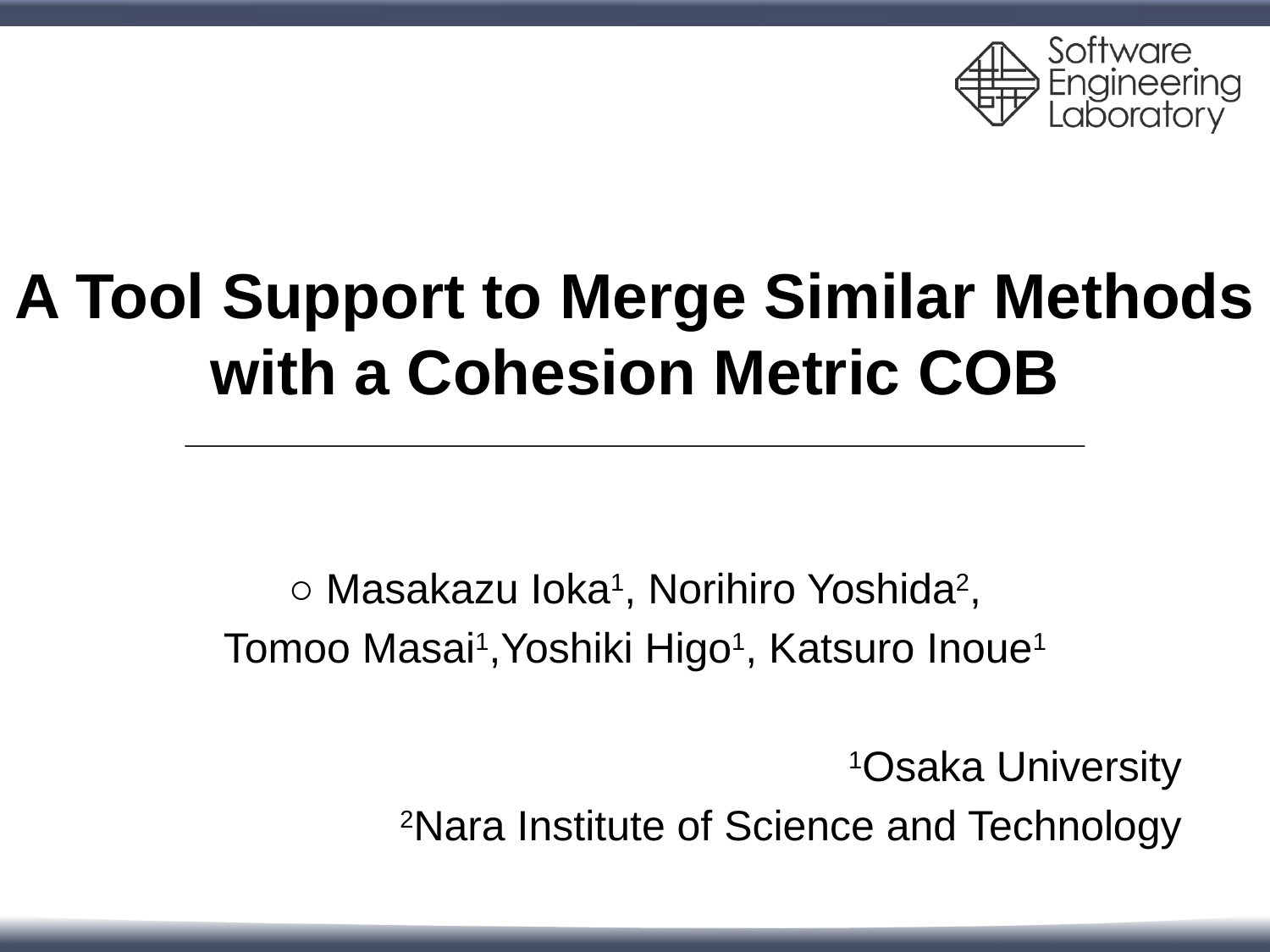

# A Tool Support to Merge Similar Methods with a Cohesion Metric COB

○ Masakazu Ioka1, Norihiro Yoshida2,
Tomoo Masai1,Yoshiki Higo1, Katsuro Inoue1

 1Osaka University
2Nara Institute of Science and Technology